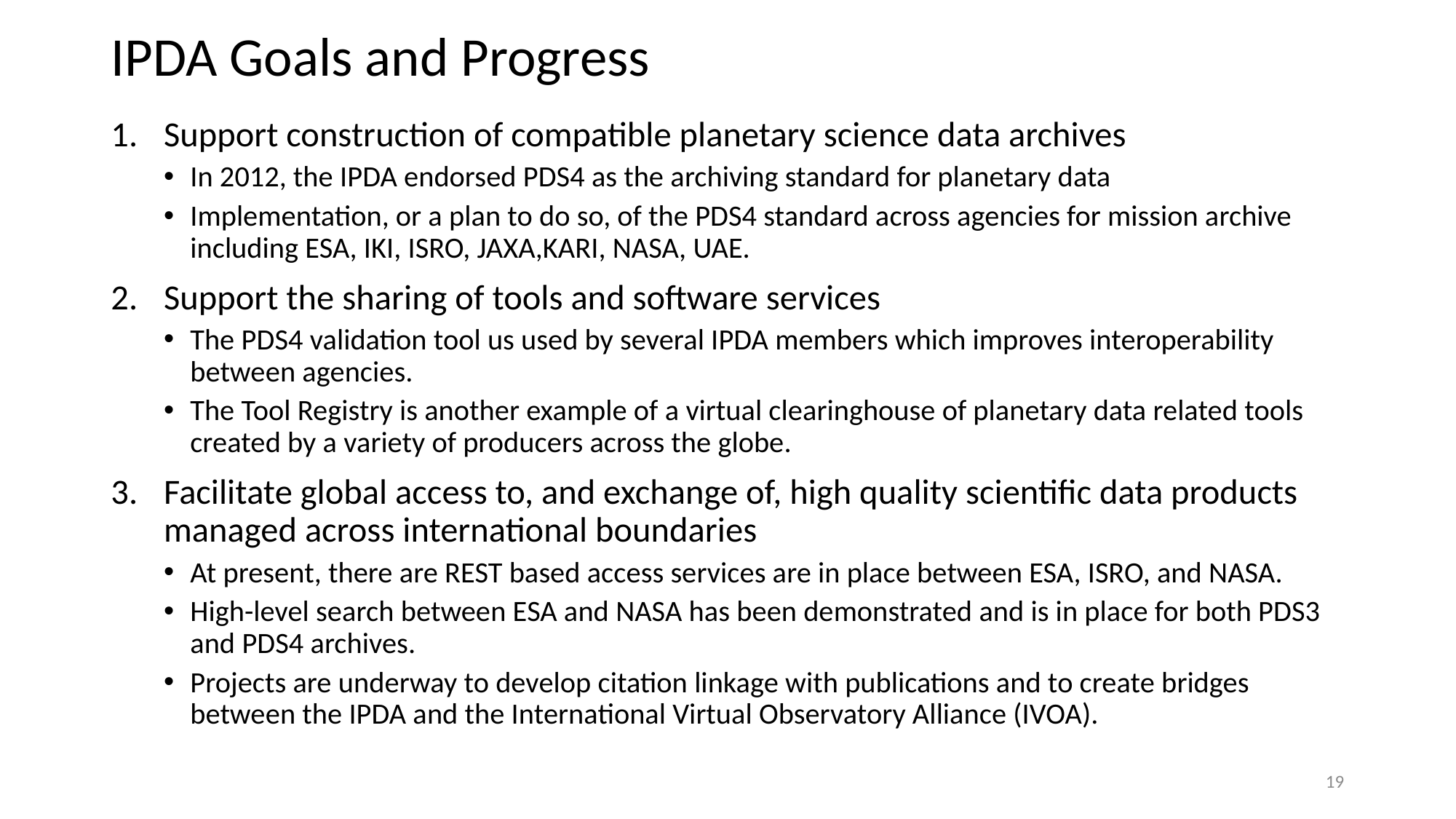

# IPDA Goals and Progress
Support construction of compatible planetary science data archives
In 2012, the IPDA endorsed PDS4 as the archiving standard for planetary data
Implementation, or a plan to do so, of the PDS4 standard across agencies for mission archive including ESA, IKI, ISRO, JAXA,KARI, NASA, UAE.
Support the sharing of tools and software services
The PDS4 validation tool us used by several IPDA members which improves interoperability between agencies.
The Tool Registry is another example of a virtual clearinghouse of planetary data related tools created by a variety of producers across the globe.
Facilitate global access to, and exchange of, high quality scientific data products managed across international boundaries
At present, there are REST based access services are in place between ESA, ISRO, and NASA.
High-level search between ESA and NASA has been demonstrated and is in place for both PDS3 and PDS4 archives.
Projects are underway to develop citation linkage with publications and to create bridges between the IPDA and the International Virtual Observatory Alliance (IVOA).

19